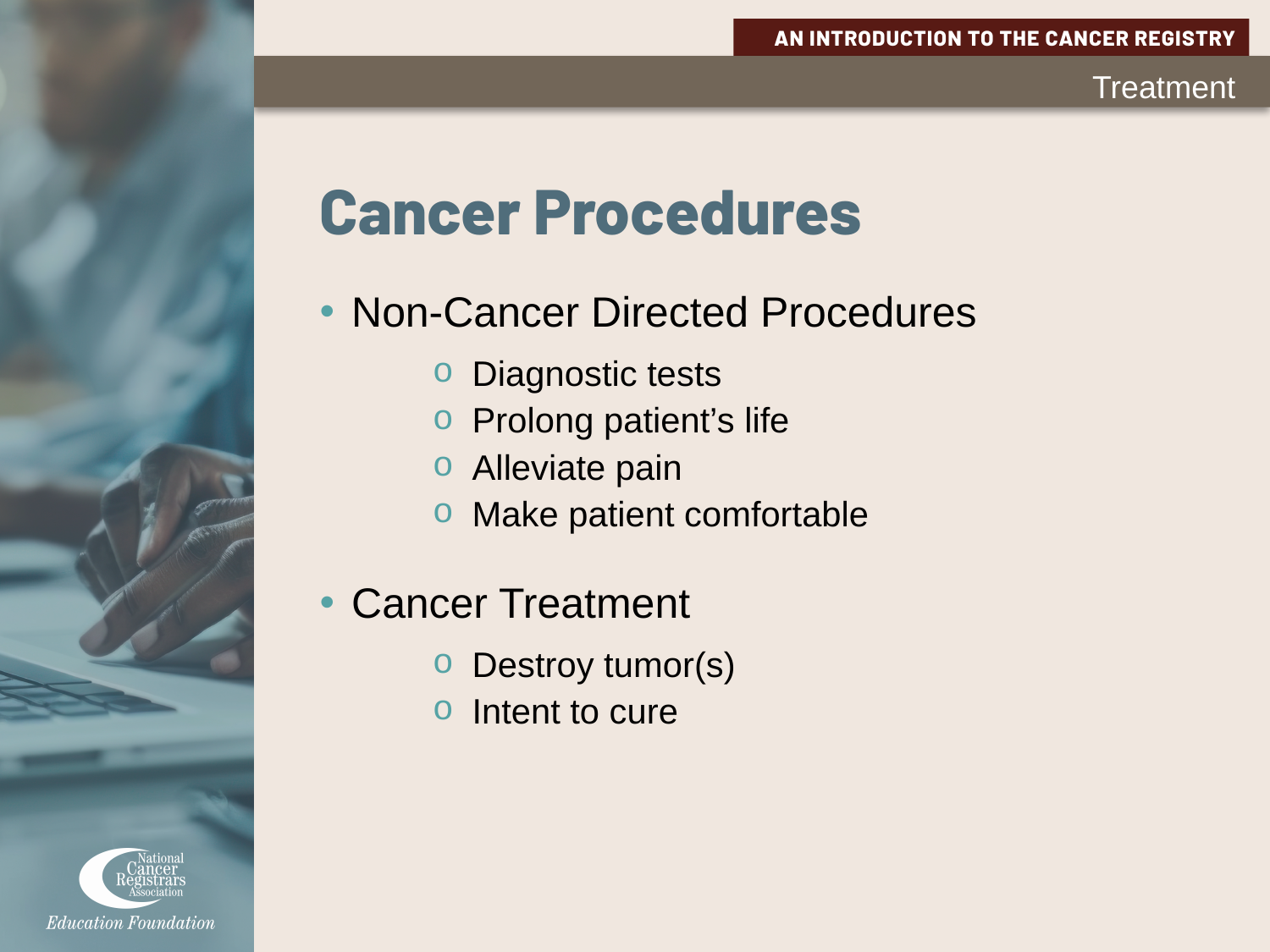

# Cancer Procedures
Non-Cancer Directed Procedures
Diagnostic tests
Prolong patient’s life
Alleviate pain
Make patient comfortable
Cancer Treatment
Destroy tumor(s)
Intent to cure